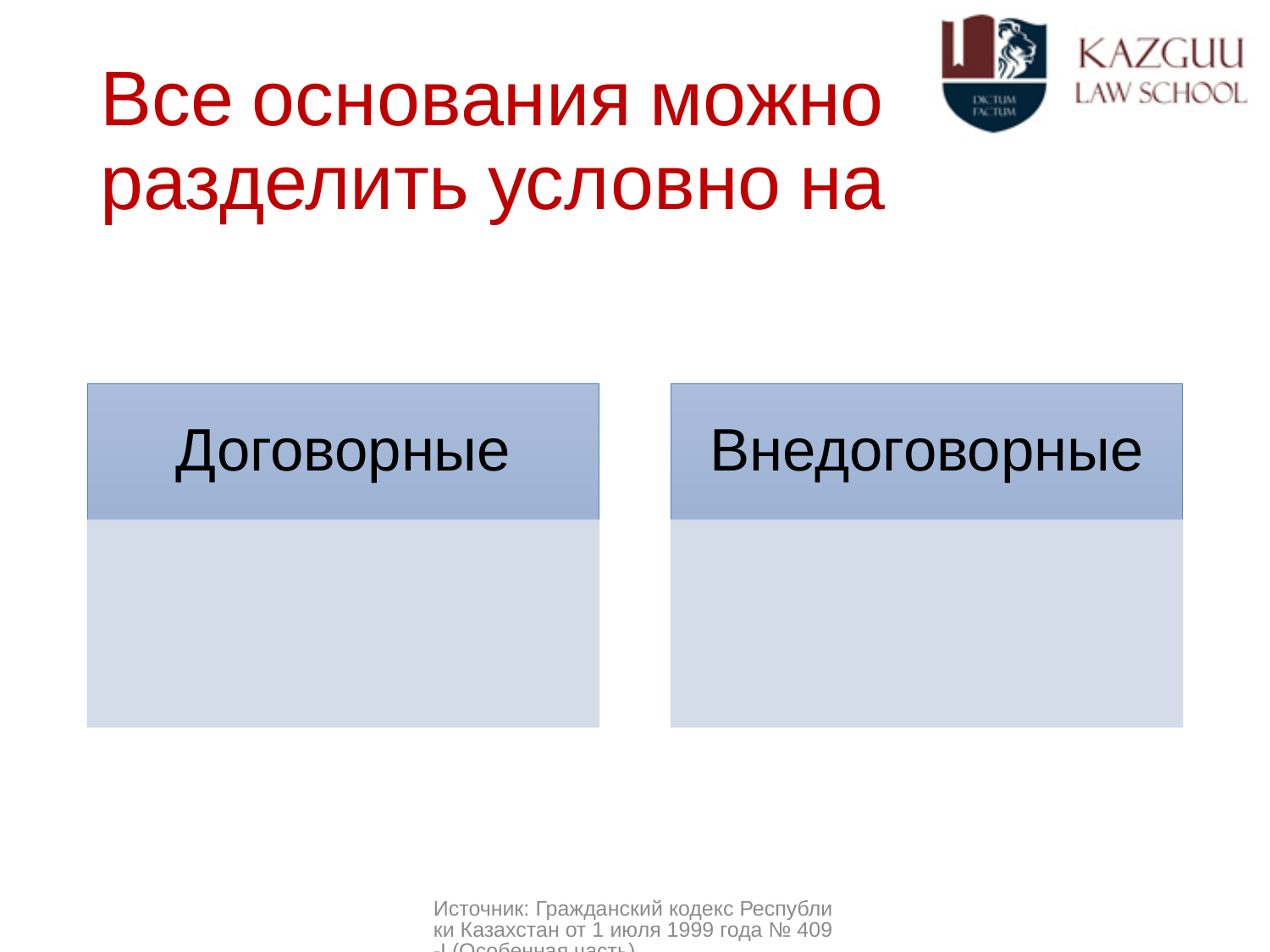

# Все основания можно разделить условно на
Договорные
Внедоговорные
Источник: Гражданский кодекс Республики Казахстан от 1 июля 1999 года № 409-I (Особенная часть).